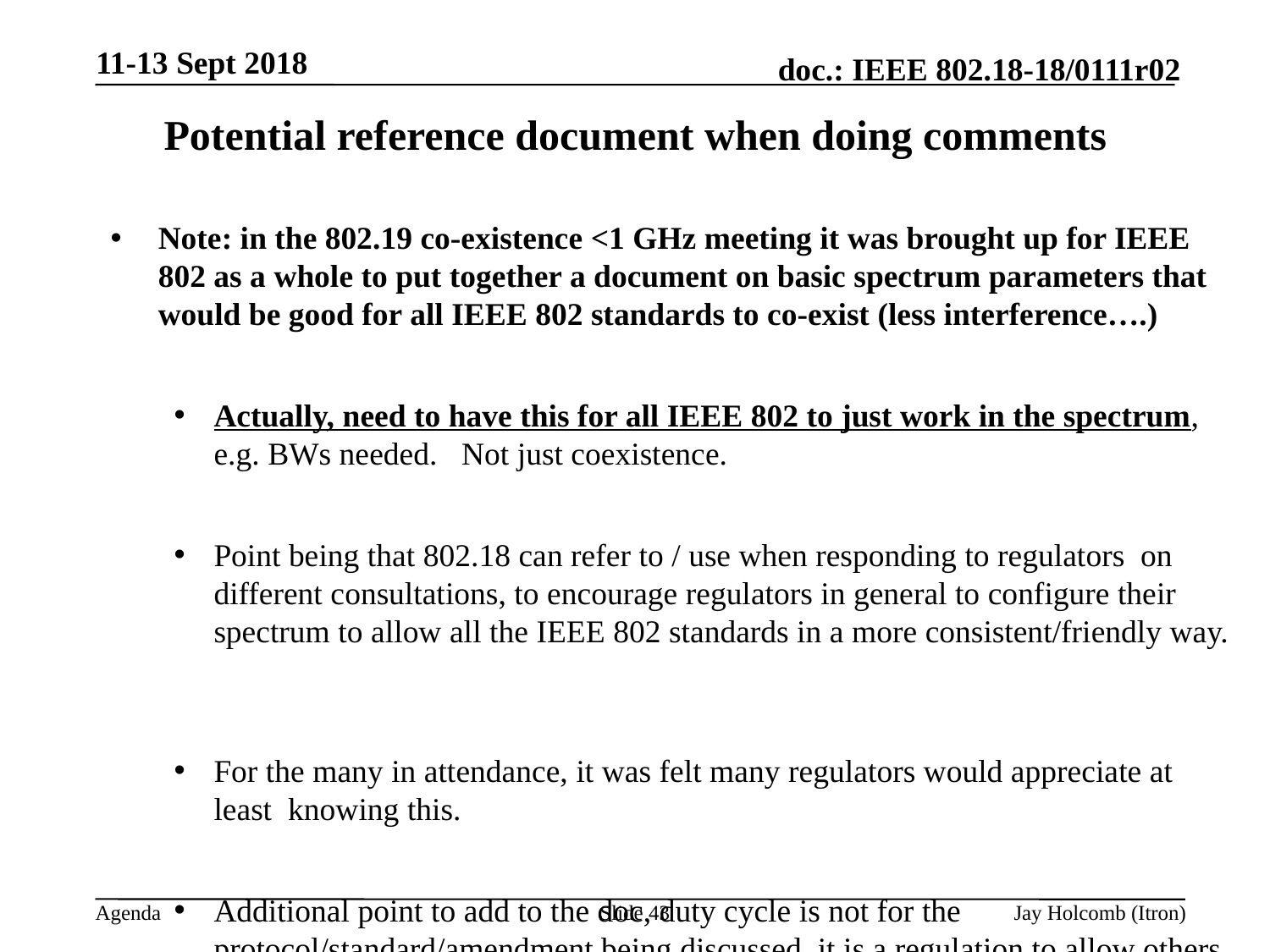

11-13 Sept 2018
# Potential reference document when doing comments
Note: in the 802.19 co-existence <1 GHz meeting it was brought up for IEEE 802 as a whole to put together a document on basic spectrum parameters that would be good for all IEEE 802 standards to co-exist (less interference….)

Actually, need to have this for all IEEE 802 to just work in the spectrum, e.g. BWs needed.   Not just coexistence.

Point being that 802.18 can refer to / use when responding to regulators  on different consultations, to encourage regulators in general to configure their spectrum to allow all the IEEE 802 standards in a more consistent/friendly way.

For the many in attendance, it was felt many regulators would appreciate at least  knowing this.

Additional point to add to the doc, duty cycle is not for the protocol/standard/amendment being discussed, it is a regulation to allow others (and their packet lengths) to have access to the spectrum.
Slide 43
Jay Holcomb (Itron)